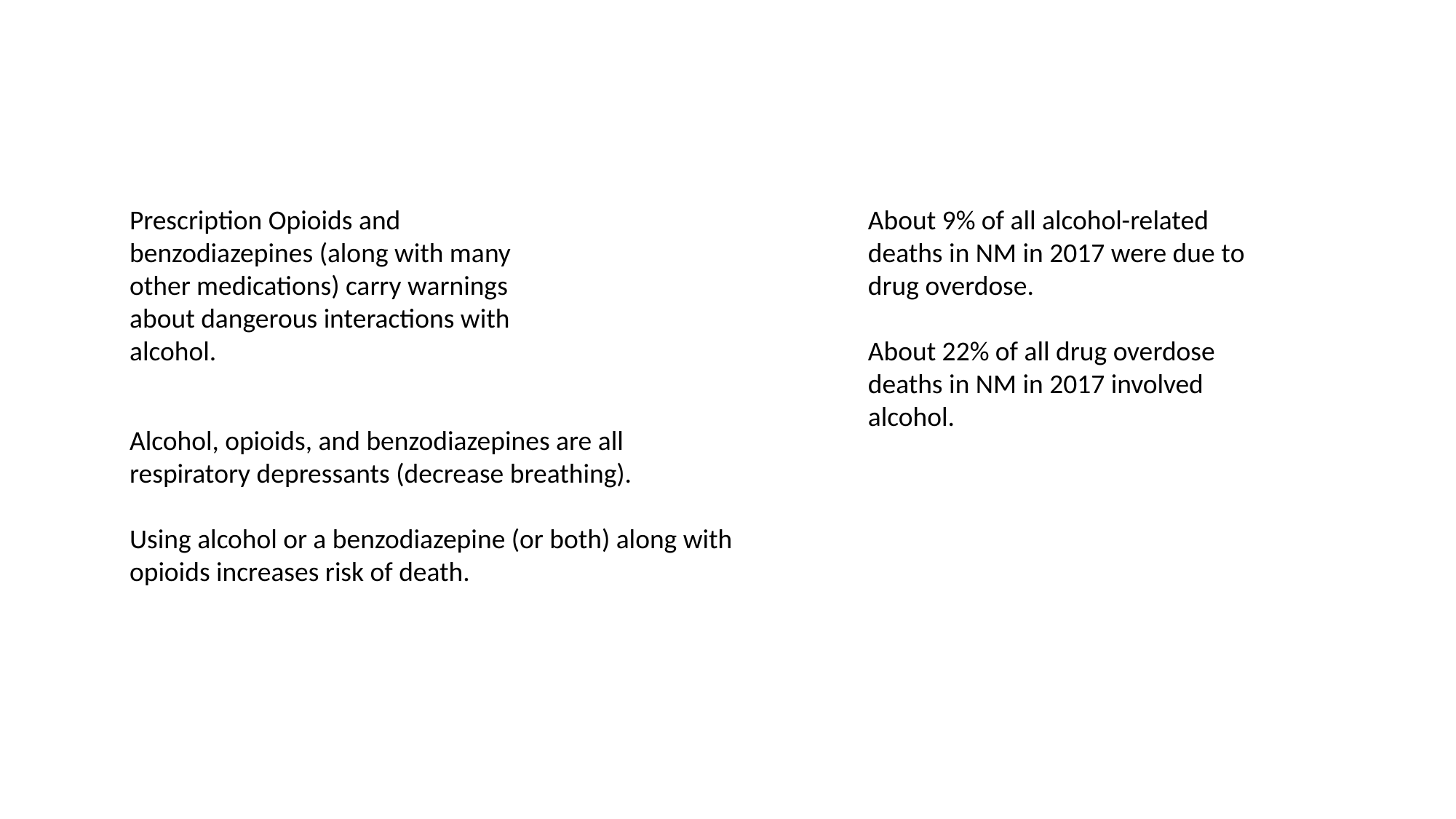

Prescription Opioids and benzodiazepines (along with many other medications) carry warnings about dangerous interactions with alcohol.

About 9% of all alcohol-related deaths in NM in 2017 were due to drug overdose.

About 22% of all drug overdose deaths in NM in 2017 involved alcohol.

Alcohol, opioids, and benzodiazepines are all respiratory depressants (decrease breathing).

Using alcohol or a benzodiazepine (or both) along with opioids increases risk of death.